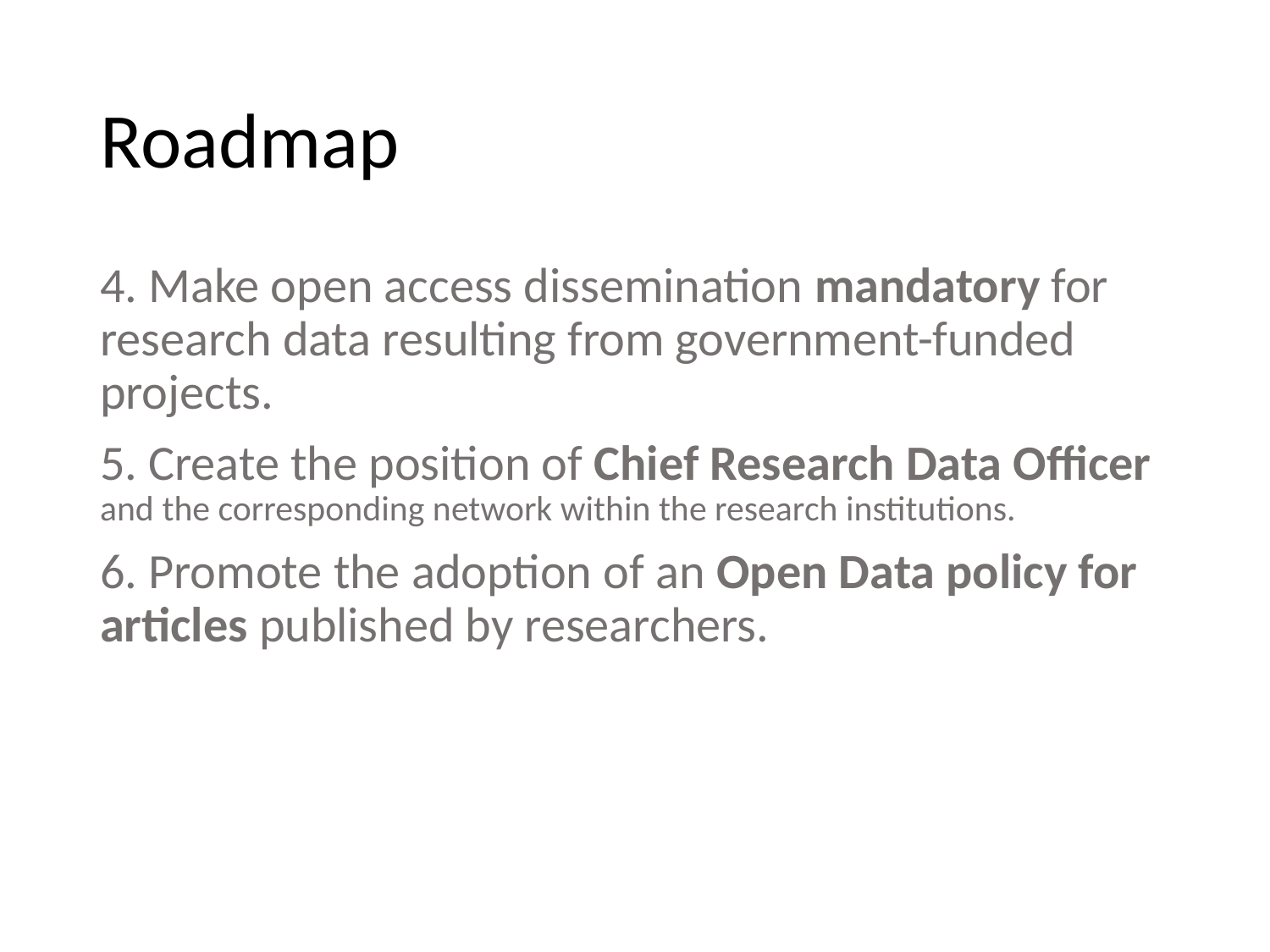

# Roadmap
4. Make open access dissemination mandatory for research data resulting from government-funded projects.
5. Create the position of Chief Research Data Officer and the corresponding network within the research institutions.
6. Promote the adoption of an Open Data policy for articles published by researchers.